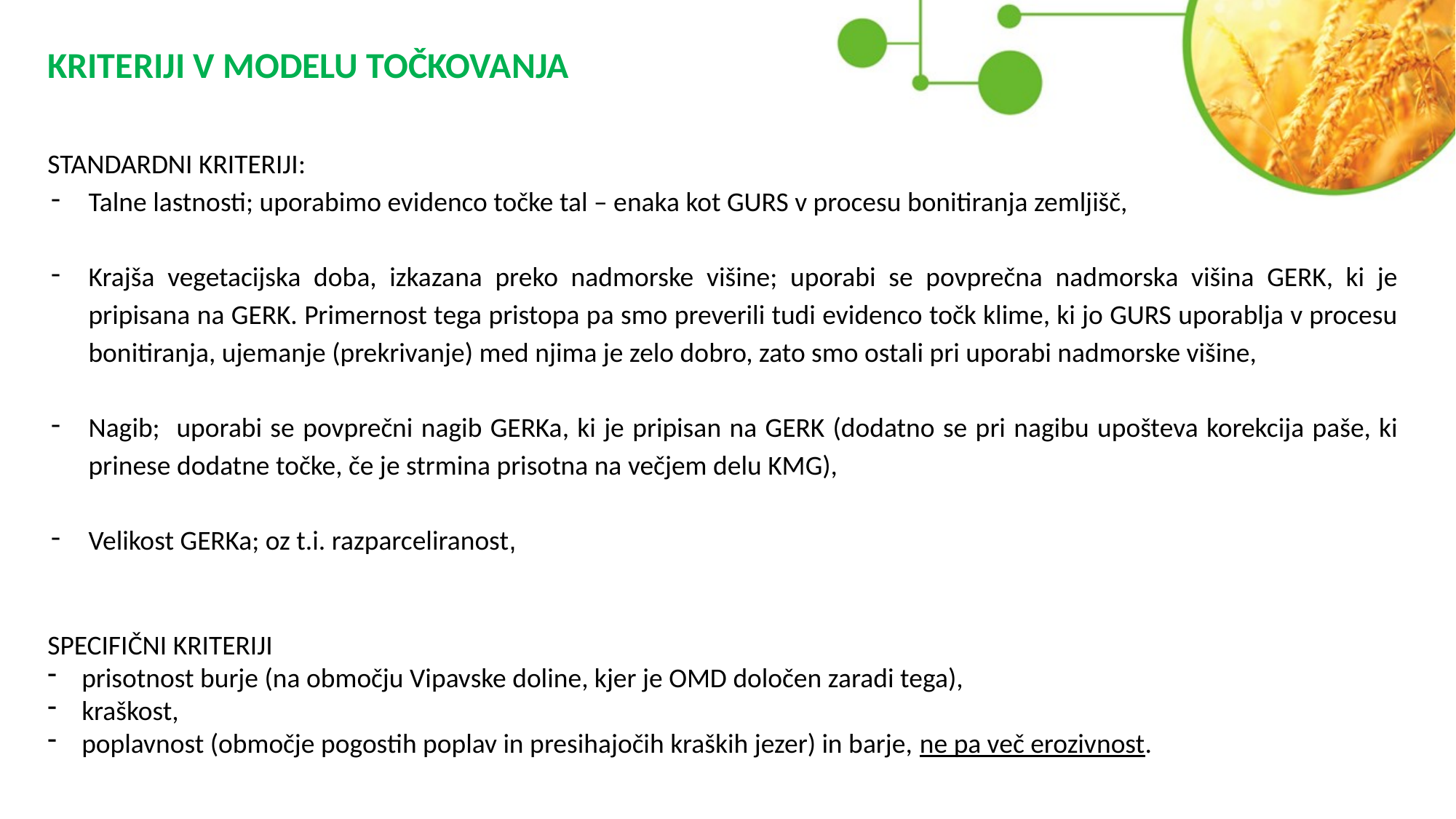

KRITERIJI V MODELU TOČKOVANJA
STANDARDNI KRITERIJI:
Talne lastnosti; uporabimo evidenco točke tal – enaka kot GURS v procesu bonitiranja zemljišč,

Krajša vegetacijska doba, izkazana preko nadmorske višine; uporabi se povprečna nadmorska višina GERK, ki je pripisana na GERK. Primernost tega pristopa pa smo preverili tudi evidenco točk klime, ki jo GURS uporablja v procesu bonitiranja, ujemanje (prekrivanje) med njima je zelo dobro, zato smo ostali pri uporabi nadmorske višine,

Nagib;  uporabi se povprečni nagib GERKa, ki je pripisan na GERK (dodatno se pri nagibu upošteva korekcija paše, ki prinese dodatne točke, če je strmina prisotna na večjem delu KMG),

Velikost GERKa; oz t.i. razparceliranost,
SPECIFIČNI KRITERIJI
prisotnost burje (na območju Vipavske doline, kjer je OMD določen zaradi tega),
kraškost,
poplavnost (območje pogostih poplav in presihajočih kraških jezer) in barje, ne pa več erozivnost.